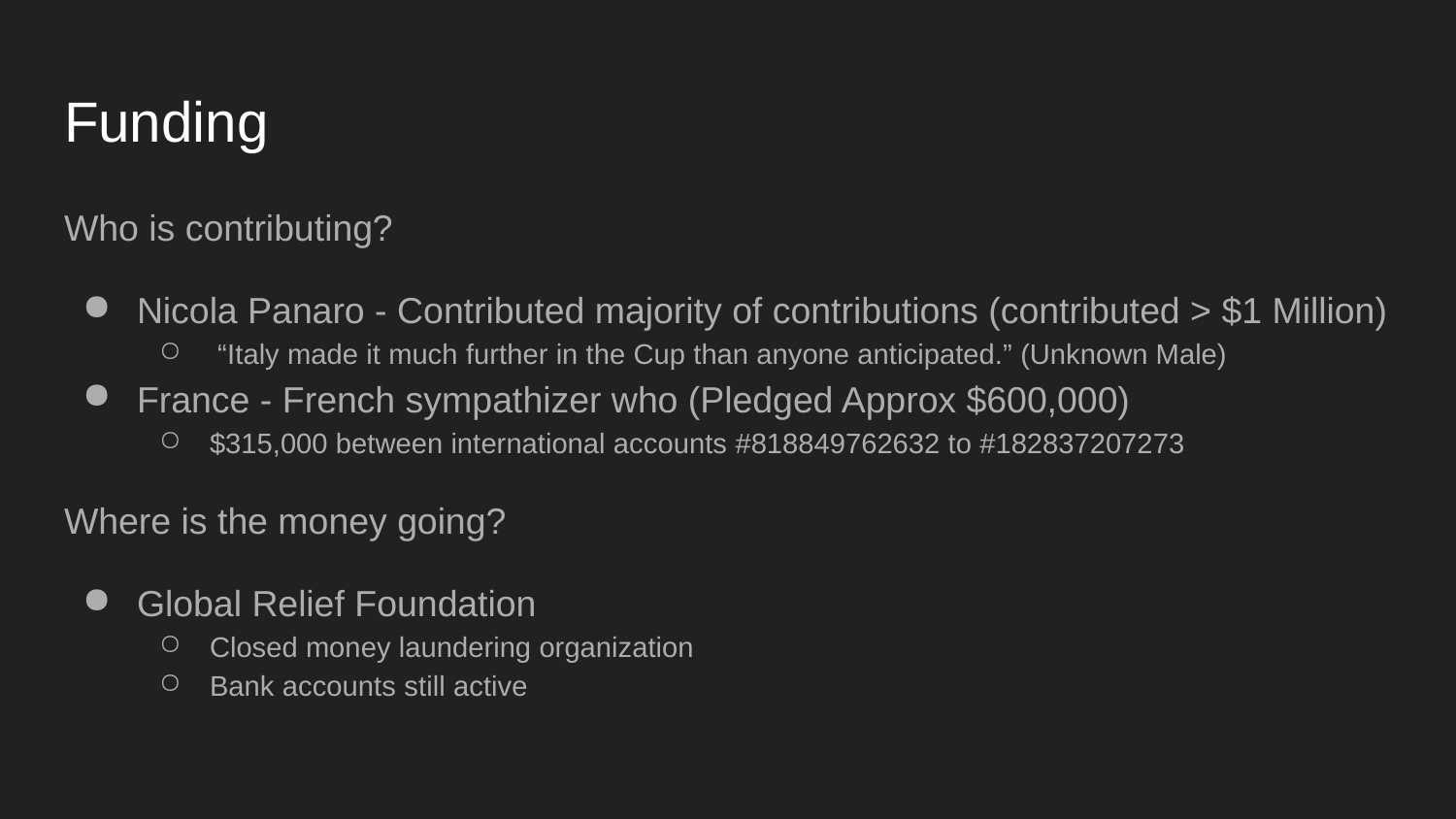

# Funding
Who is contributing?
Nicola Panaro - Contributed majority of contributions (contributed > $1 Million)
 “Italy made it much further in the Cup than anyone anticipated.” (Unknown Male)
France - French sympathizer who (Pledged Approx $600,000)
$315,000 between international accounts #818849762632 to #182837207273
Where is the money going?
Global Relief Foundation
Closed money laundering organization
Bank accounts still active